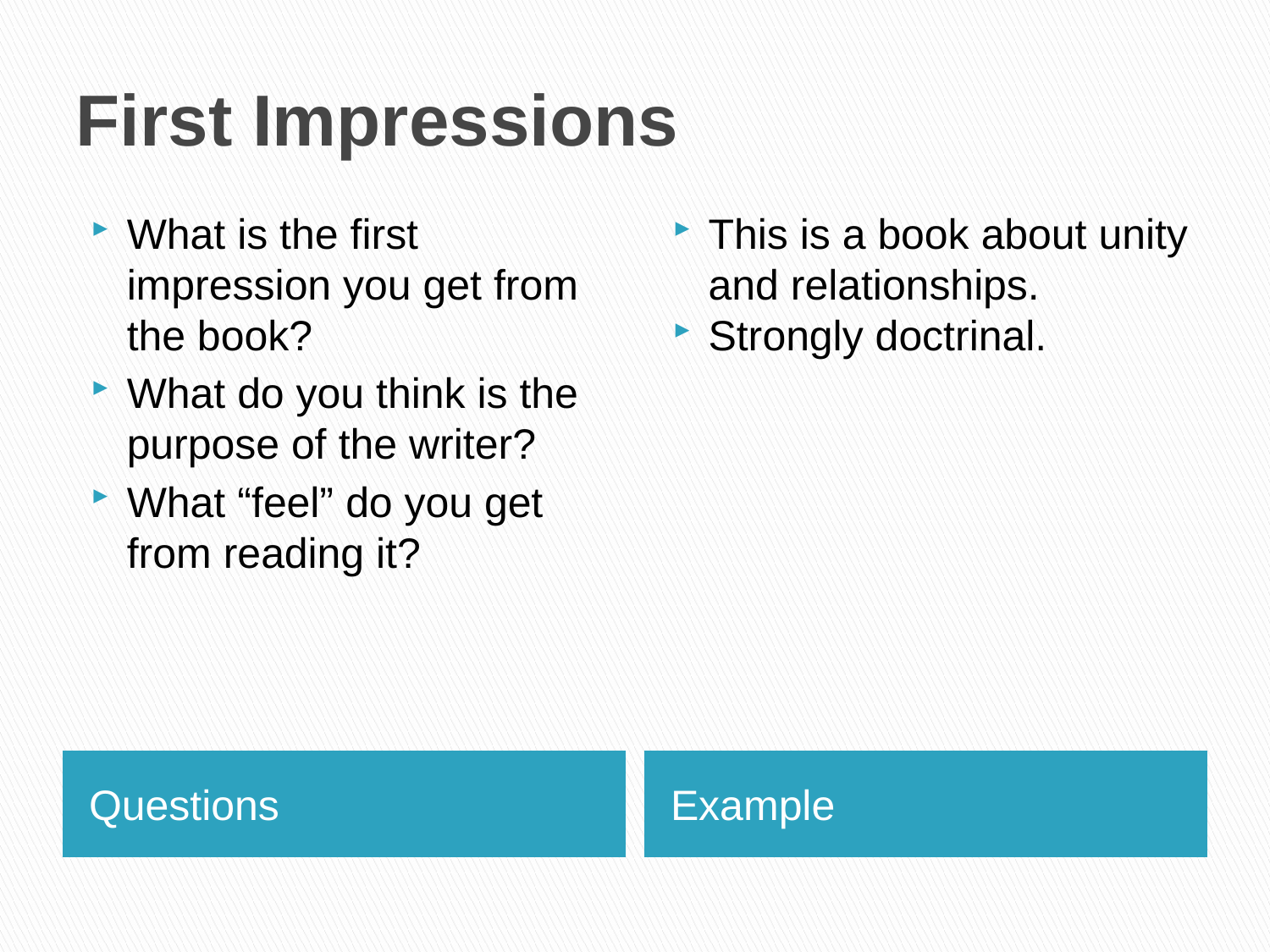

# First Impressions
What is the first impression you get from the book?
What do you think is the purpose of the writer?
What “feel” do you get from reading it?
This is a book about unity and relationships.
Strongly doctrinal.
Questions
Example